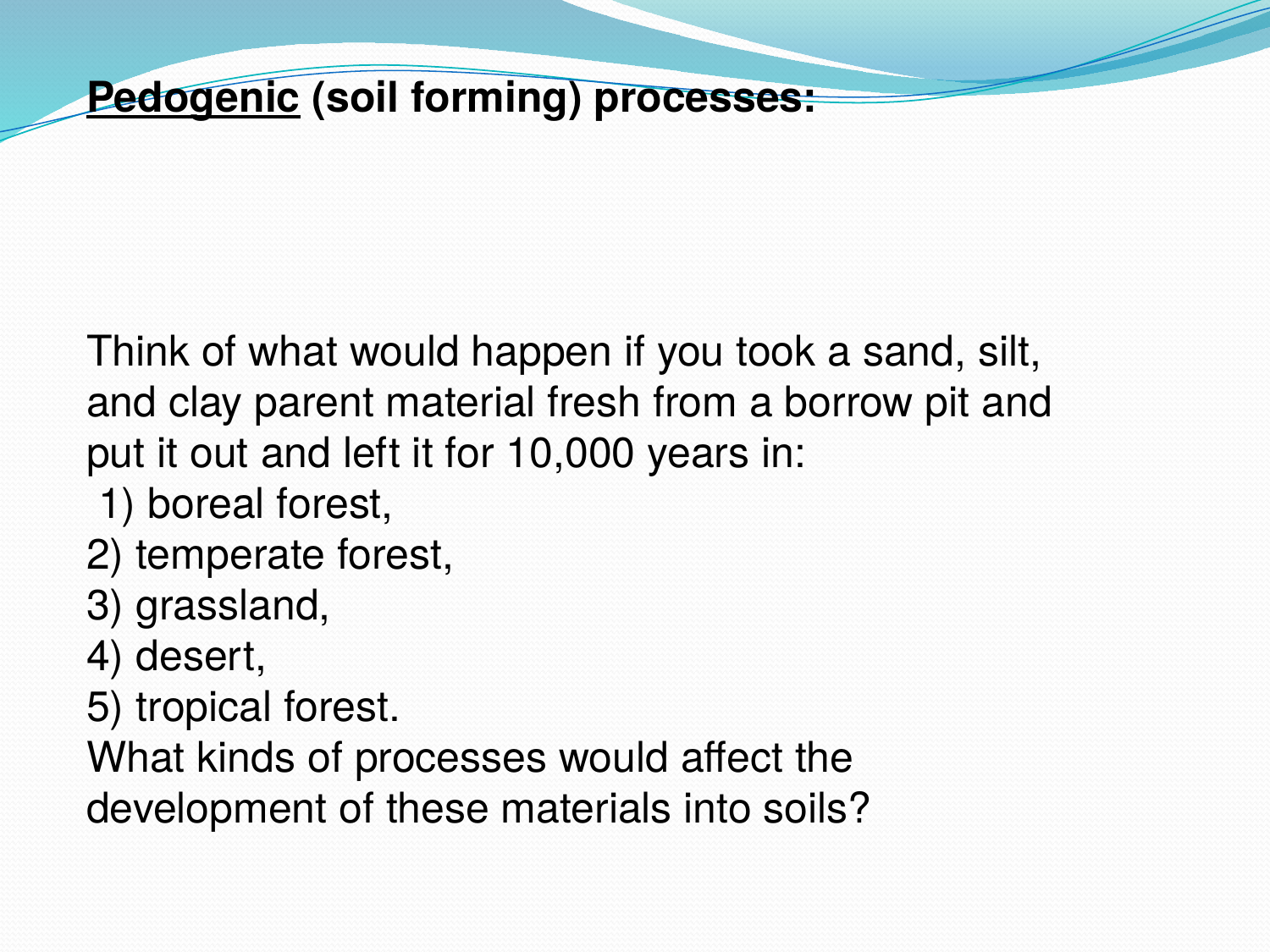

Pedogenic (soil forming) processes:

Think of what would happen if you took a sand, silt, and clay parent material fresh from a borrow pit and put it out and left it for 10,000 years in:
 1) boreal forest,
2) temperate forest,
3) grassland,
4) desert,
5) tropical forest.
What kinds of processes would affect the development of these materials into soils?